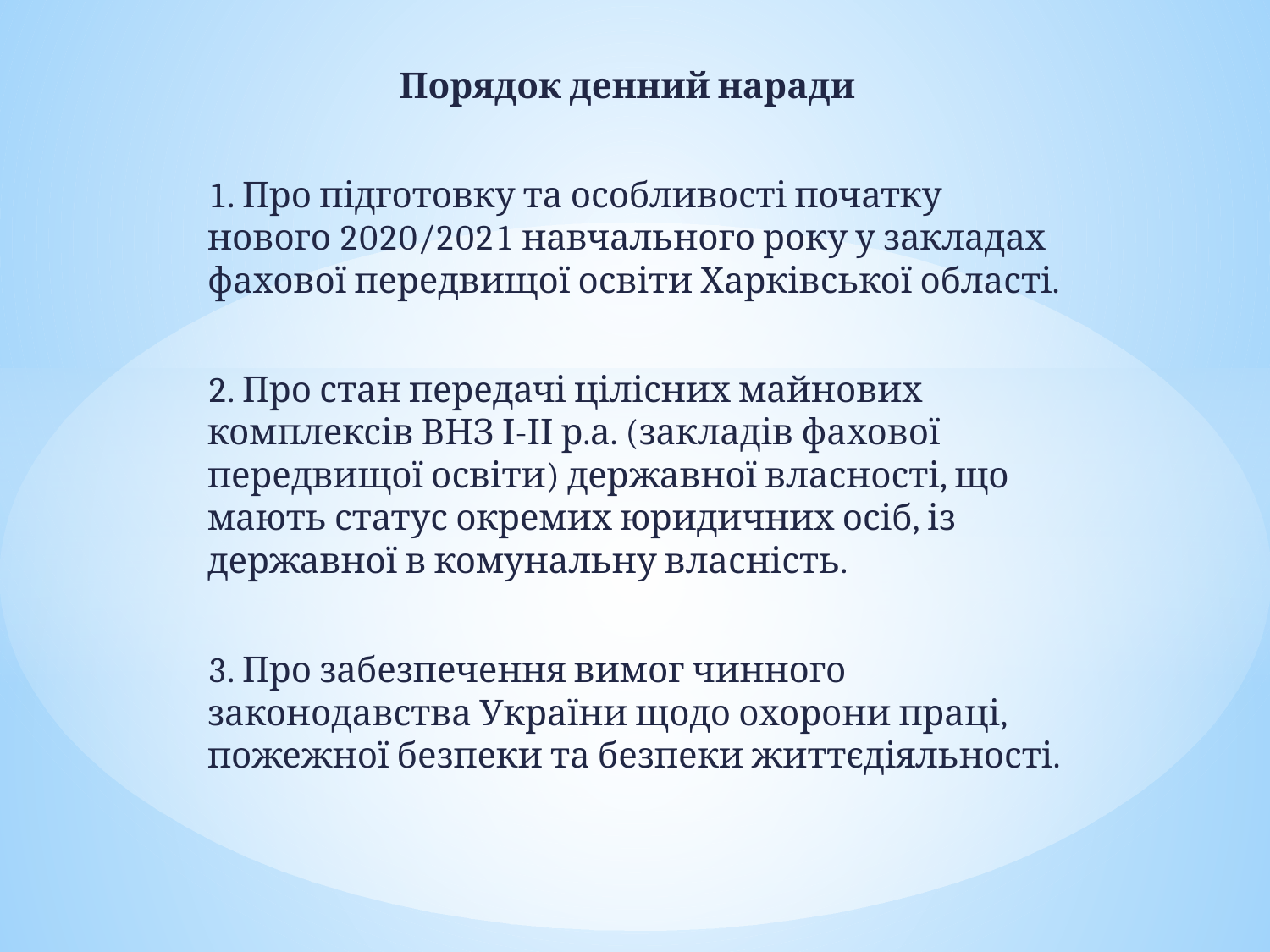

Порядок денний наради

1. Про підготовку та особливості початку нового 2020/2021 навчального року у закладах фахової передвищої освіти Харківської області.

2. Про стан передачі цілісних майнових комплексів ВНЗ І-ІІ р.а. (закладів фахової передвищої освіти) державної власності, що мають статус окремих юридичних осіб, із державної в комунальну власність.

3. Про забезпечення вимог чинного законодавства України щодо охорони праці, пожежної безпеки та безпеки життєдіяльності.